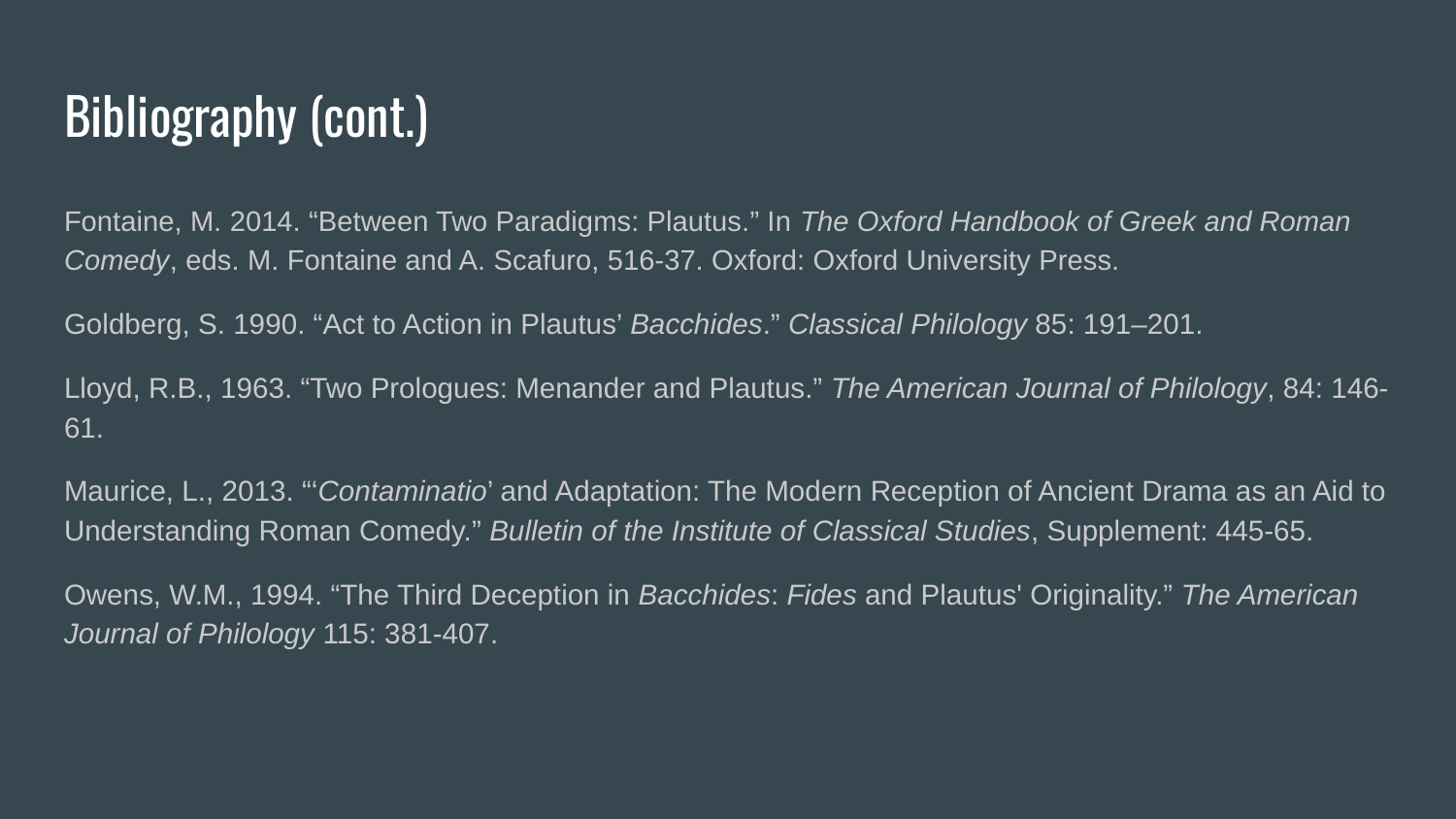

# Bibliography (cont.)
Fontaine, M. 2014. “Between Two Paradigms: Plautus.” In The Oxford Handbook of Greek and Roman Comedy, eds. M. Fontaine and A. Scafuro, 516-37. Oxford: Oxford University Press.
Goldberg, S. 1990. “Act to Action in Plautus’ Bacchides.” Classical Philology 85: 191–201.
Lloyd, R.B., 1963. “Two Prologues: Menander and Plautus.” The American Journal of Philology, 84: 146-61.
Maurice, L., 2013. “‘Contaminatio’ and Adaptation: The Modern Reception of Ancient Drama as an Aid to Understanding Roman Comedy.” Bulletin of the Institute of Classical Studies, Supplement: 445-65.
Owens, W.M., 1994. “The Third Deception in Bacchides: Fides and Plautus' Originality.” The American Journal of Philology 115: 381-407.